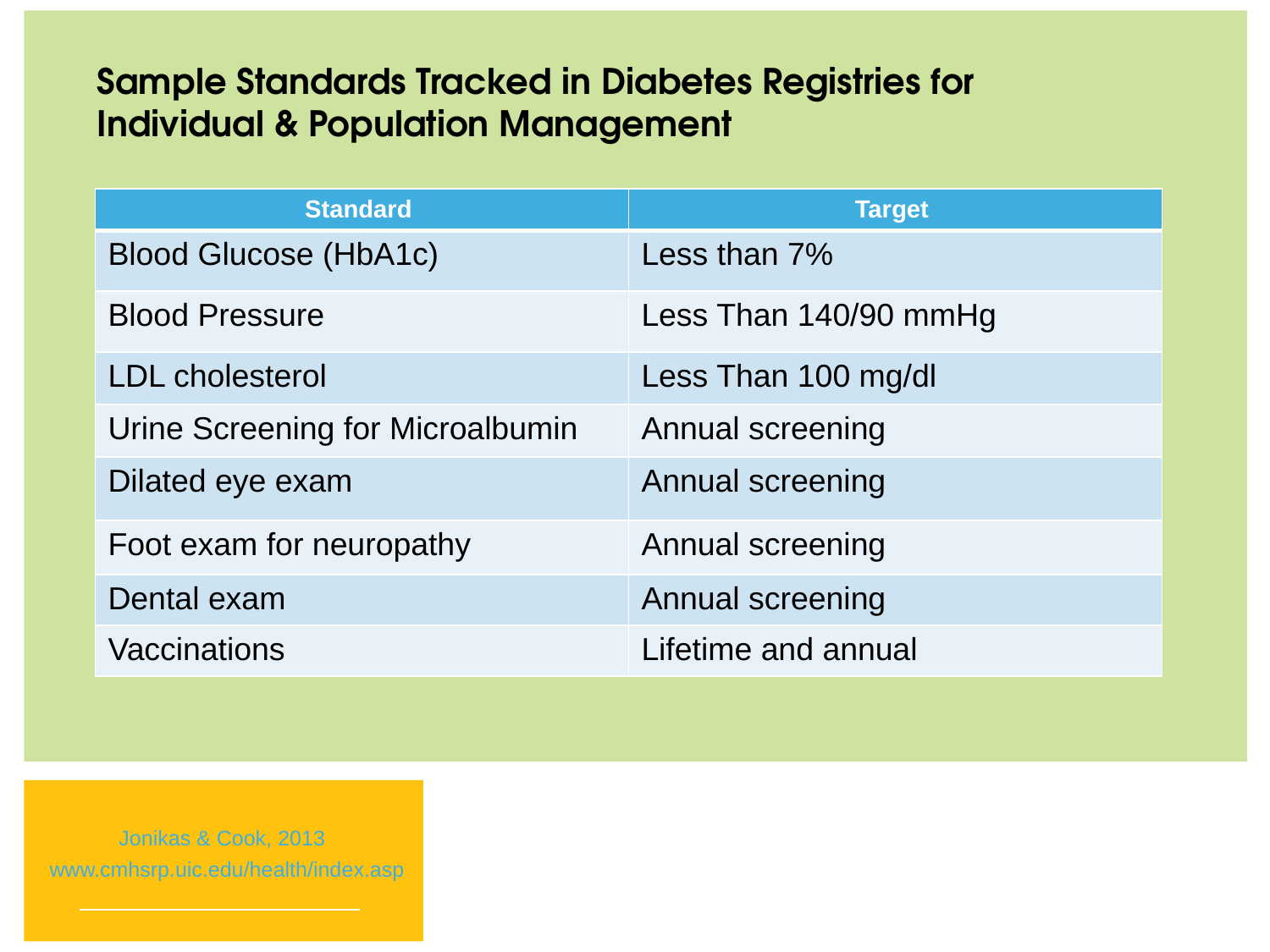

Sample Standards Tracked in Diabetes Registries for Individual & Population Management
| Standard | Target |
| --- | --- |
| Blood Glucose (HbA1c) | Less than 7% |
| Blood Pressure | Less Than 140/90 mmHg |
| LDL cholesterol | Less Than 100 mg/dl |
| Urine Screening for Microalbumin | Annual screening |
| Dilated eye exam | Annual screening |
| Foot exam for neuropathy | Annual screening |
| Dental exam | Annual screening |
| Vaccinations | Lifetime and annual |